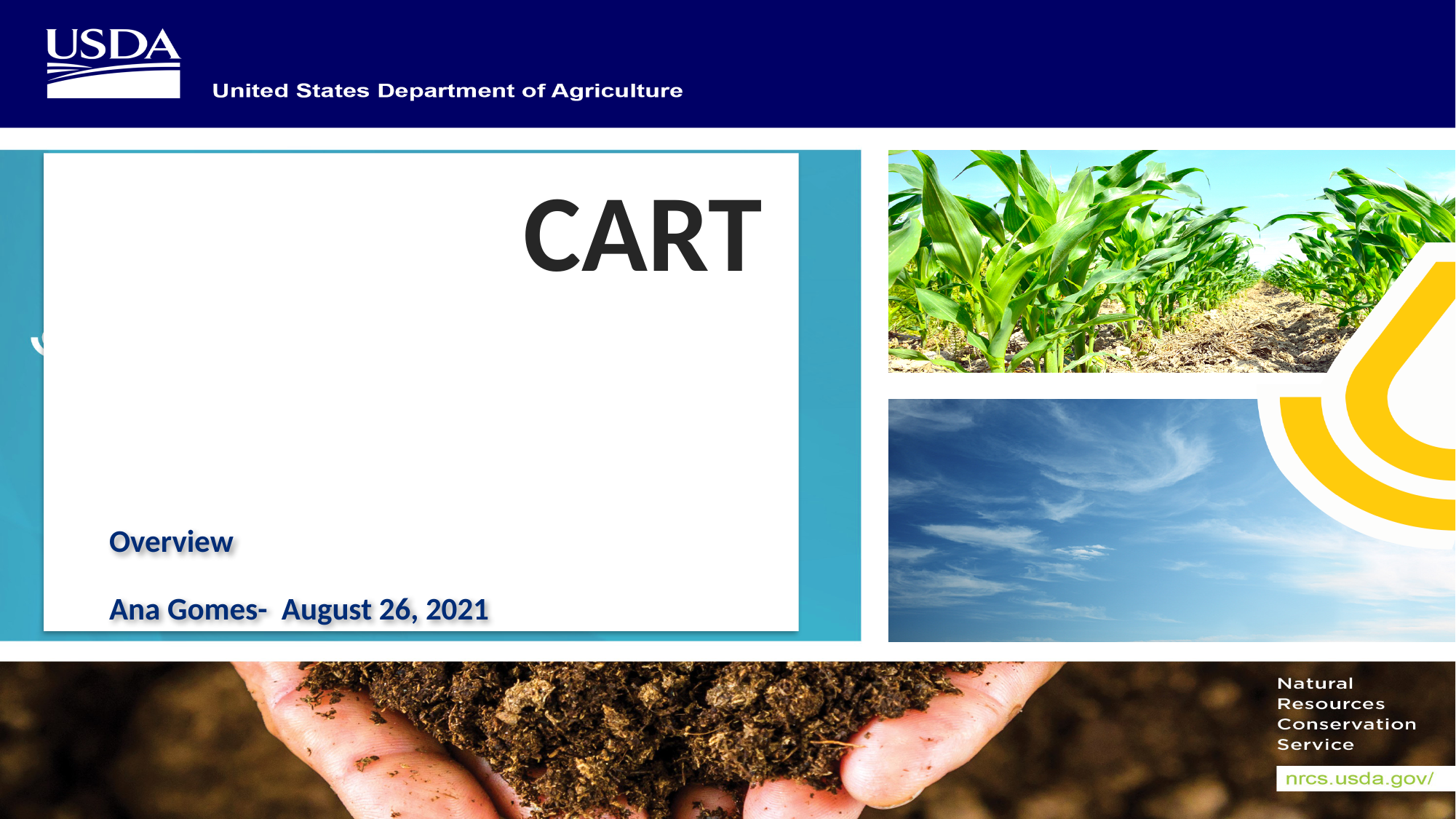

CART
# Overview Ana Gomes-  August 26, 2021